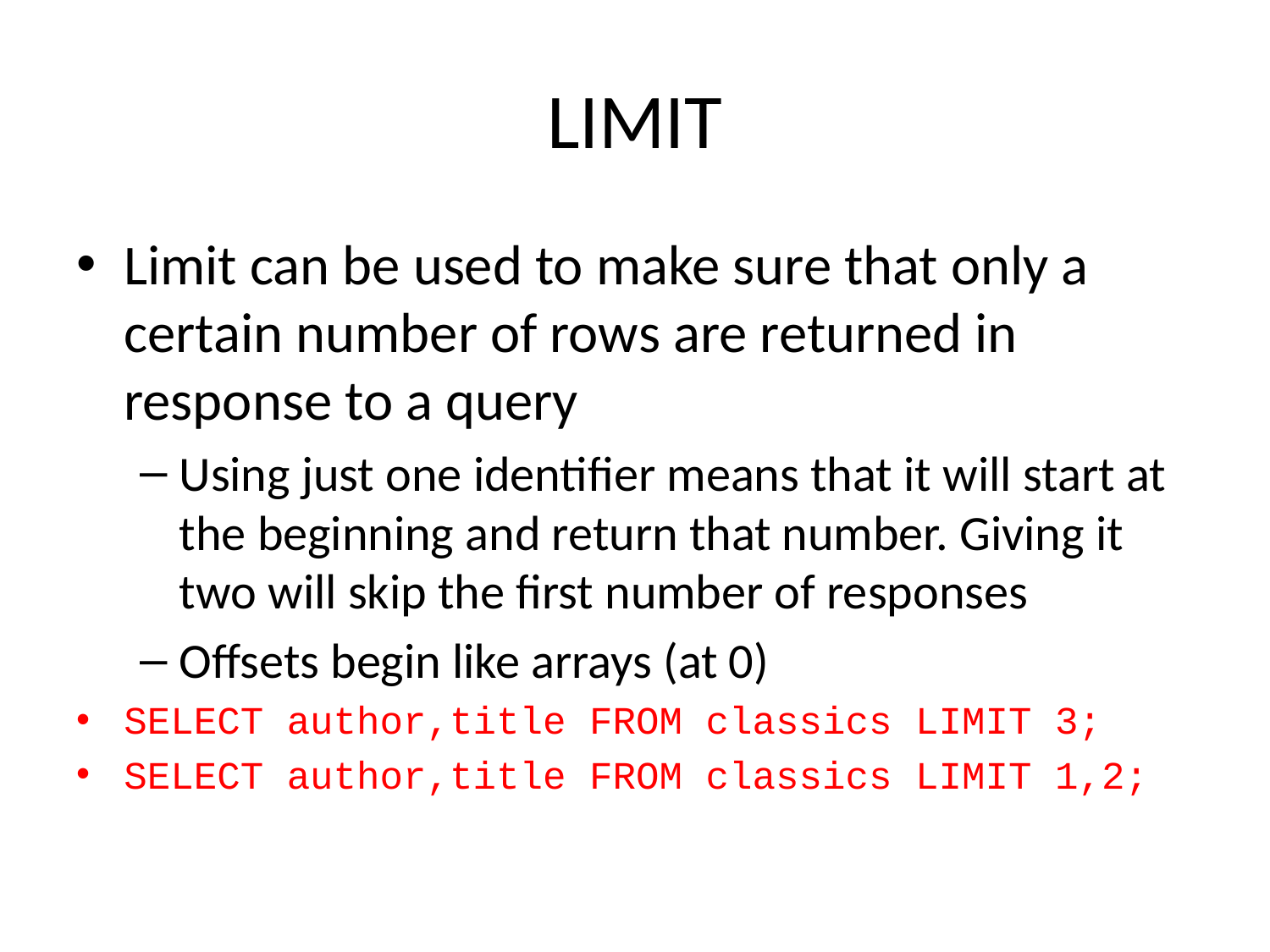

# LIMIT
Limit can be used to make sure that only a certain number of rows are returned in response to a query
Using just one identifier means that it will start at the beginning and return that number. Giving it two will skip the first number of responses
Offsets begin like arrays (at 0)
SELECT author,title FROM classics LIMIT 3;
SELECT author,title FROM classics LIMIT 1,2;